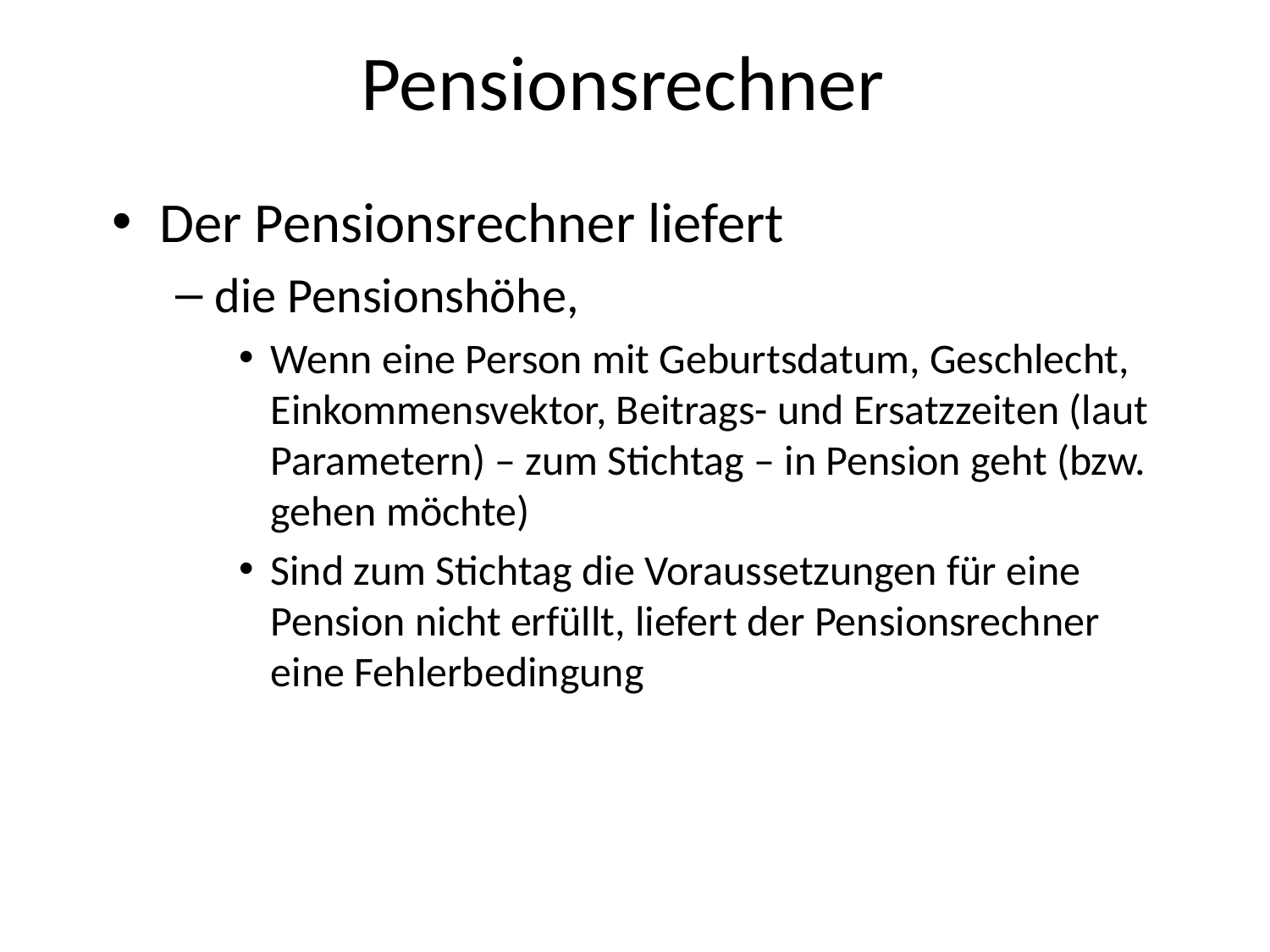

# Pensionsrechner
Der Pensionsrechner liefert
die Pensionshöhe,
Wenn eine Person mit Geburtsdatum, Geschlecht, Einkommensvektor, Beitrags- und Ersatzzeiten (laut Parametern) – zum Stichtag – in Pension geht (bzw. gehen möchte)
Sind zum Stichtag die Voraussetzungen für eine Pension nicht erfüllt, liefert der Pensionsrechner eine Fehlerbedingung